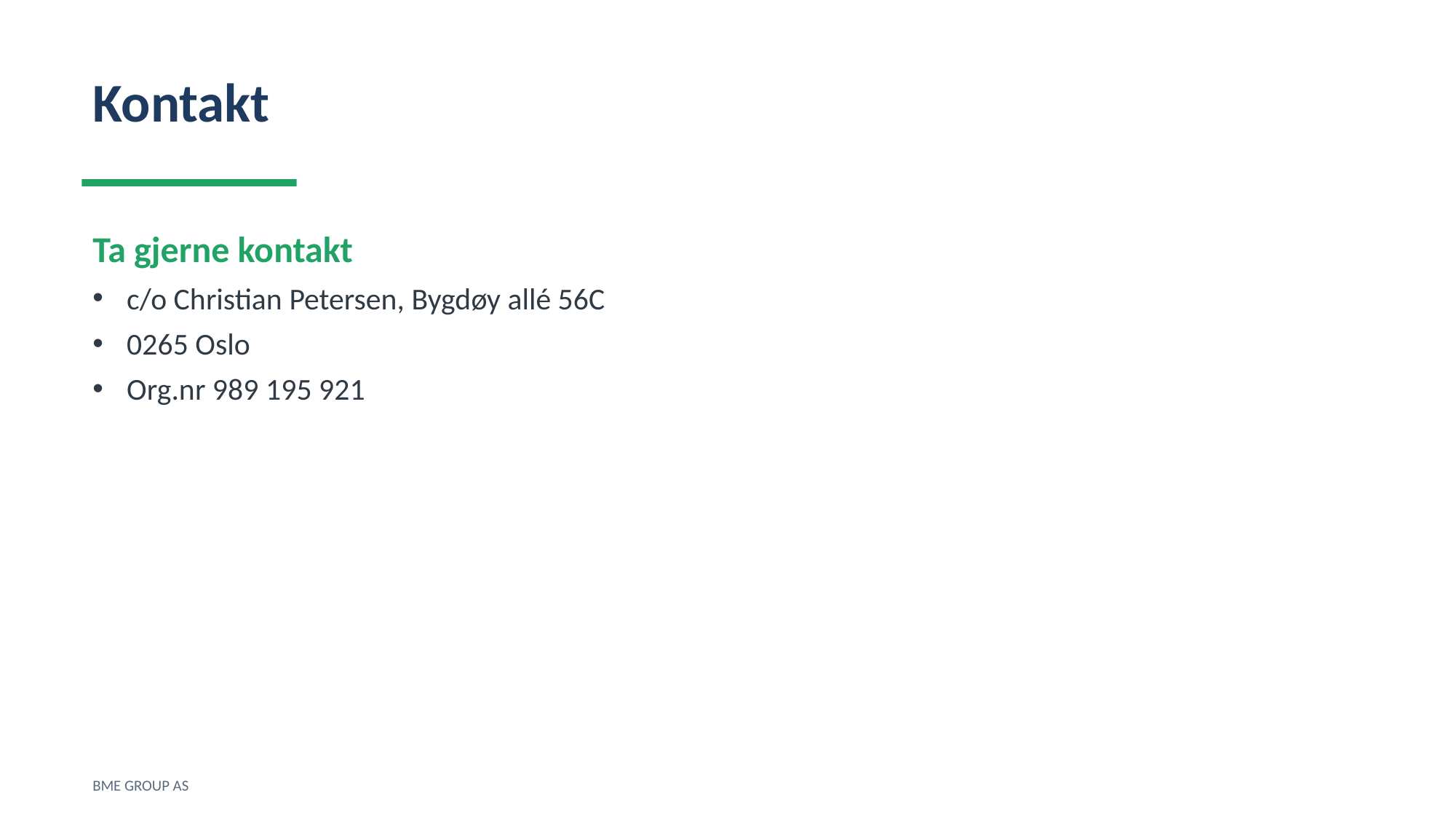

Kontakt

Ta gjerne kontakt
c/o Christian Petersen, Bygdøy allé 56C
0265 Oslo
Org.nr 989 195 921
BME GROUP AS